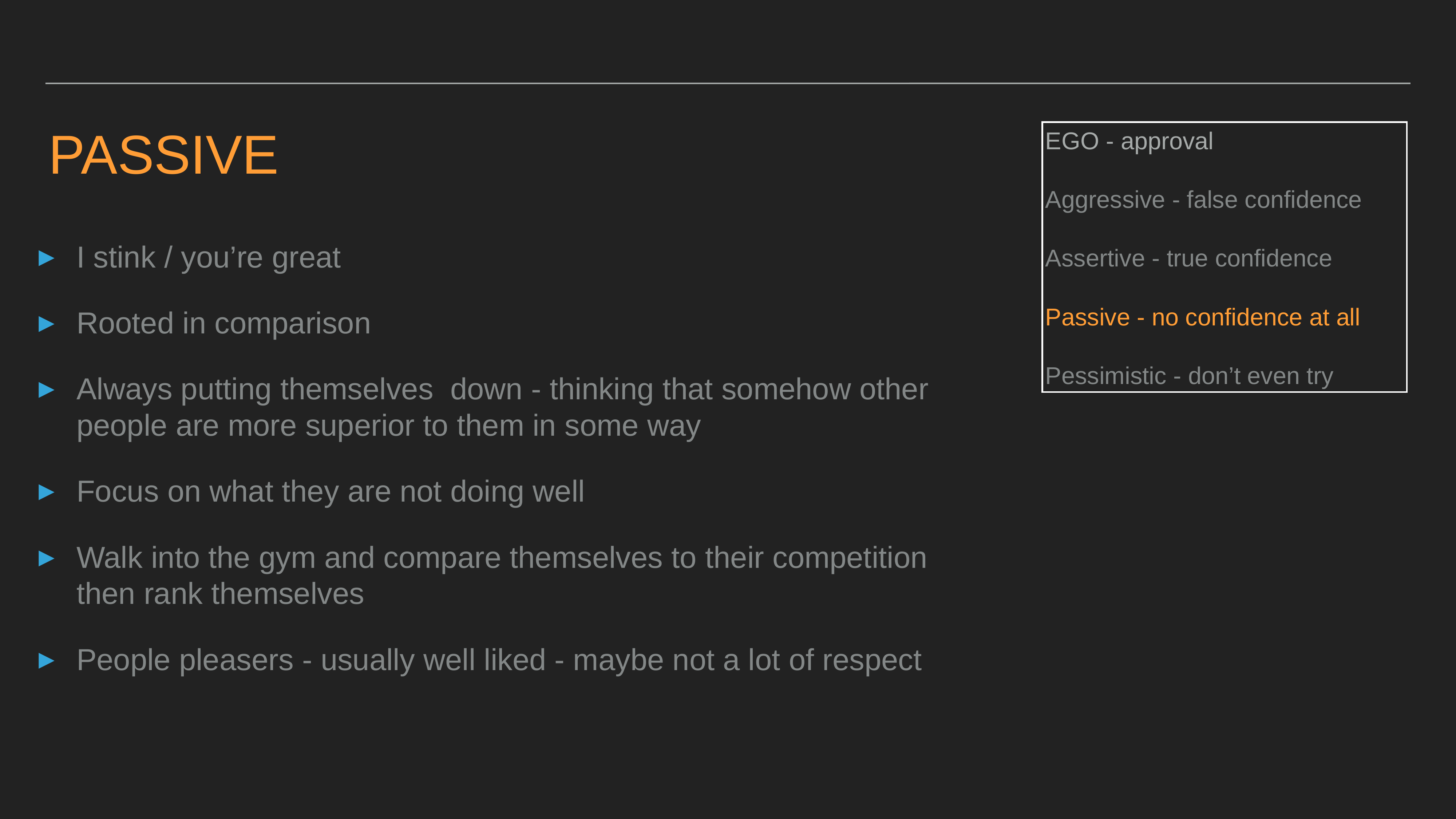

EGO - approval
Aggressive - false confidence
Assertive - true confidence
Passive - no confidence at all
Pessimistic - don’t even try
# Passive
I stink / you’re great
Rooted in comparison
Always putting themselves  down - thinking that somehow other people are more superior to them in some way
Focus on what they are not doing well
Walk into the gym and compare themselves to their competition then rank themselves
People pleasers - usually well liked - maybe not a lot of respect